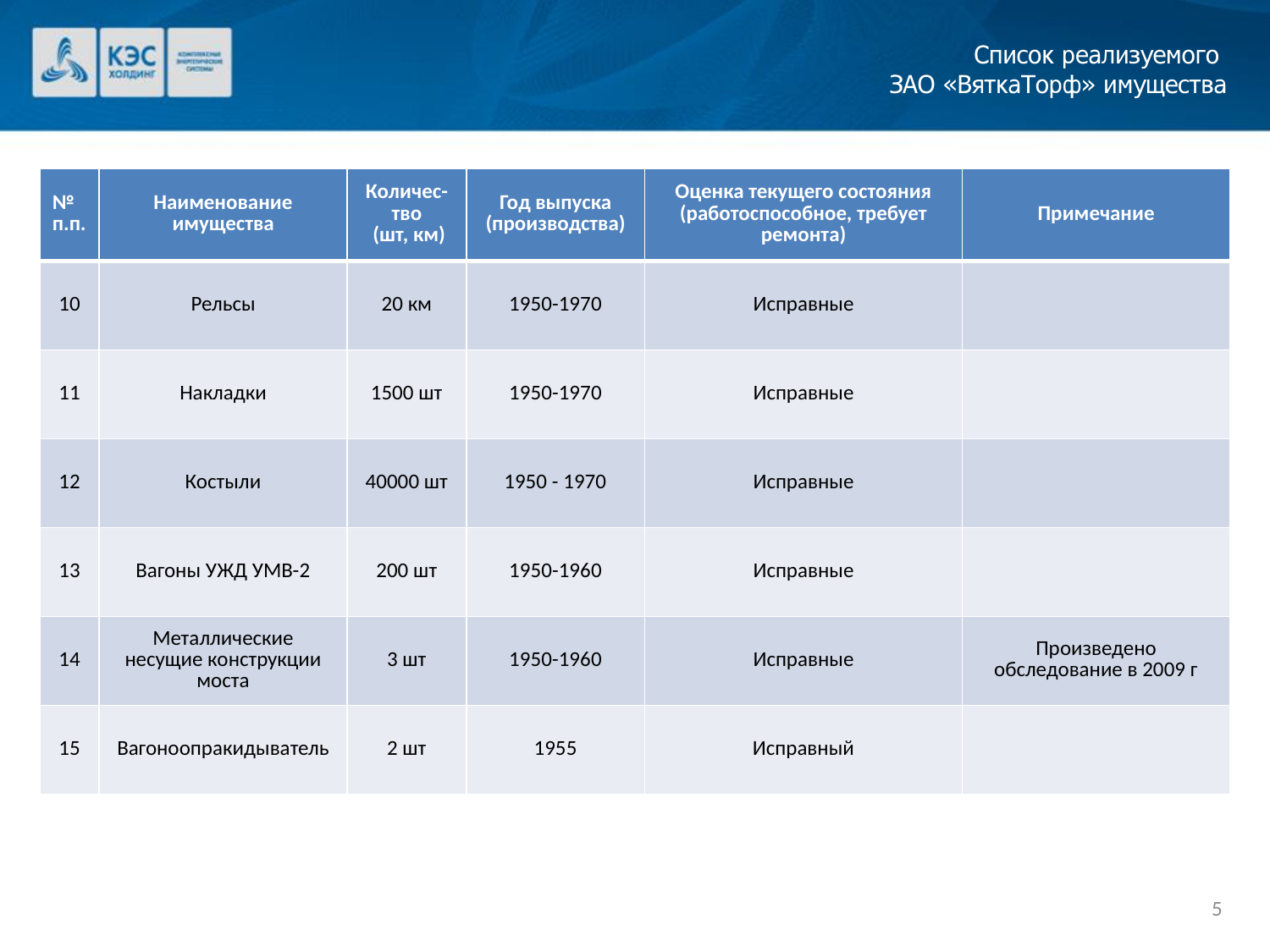

# Список реализуемого ЗАО «ВяткаТорф» имущества
| № п.п. | Наименование имущества | Количес-тво (шт, км) | Год выпуска (производства) | Оценка текущего состояния (работоспособное, требует ремонта) | Примечание |
| --- | --- | --- | --- | --- | --- |
| 10 | Рельсы | 20 км | 1950-1970 | Исправные |  |
| 11 | Накладки | 1500 шт | 1950-1970 | Исправные |  |
| 12 | Костыли | 40000 шт | 1950 - 1970 | Исправные |  |
| 13 | Вагоны УЖД УМВ-2 | 200 шт | 1950-1960 | Исправные |  |
| 14 | Металлические несущие конструкции моста | 3 шт | 1950-1960 | Исправные | Произведено обследование в 2009 г |
| 15 | Вагоноопракидыватель | 2 шт | 1955 | Исправный |  |
5